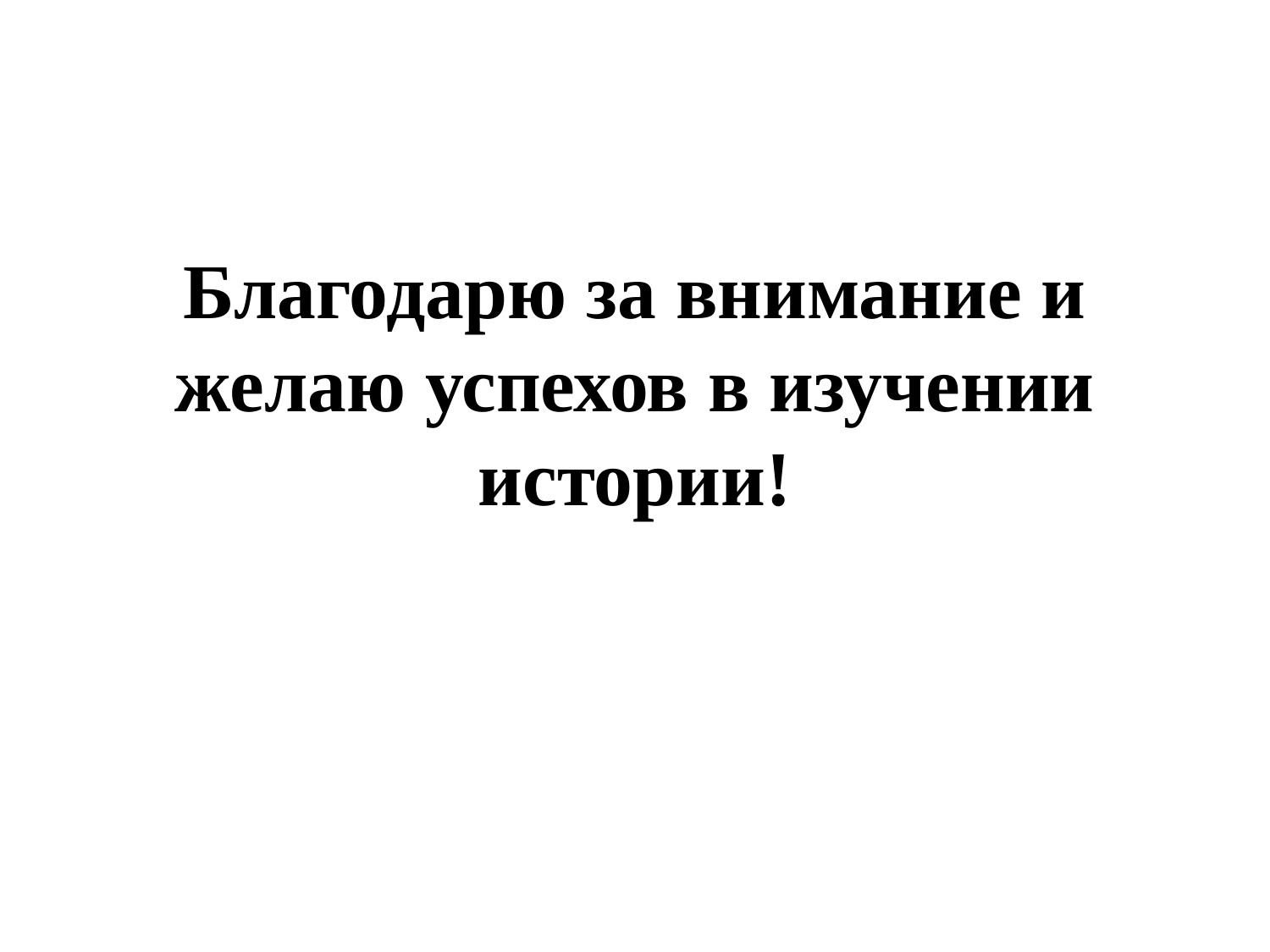

# Благодарю за внимание и желаю успехов в изучении истории!